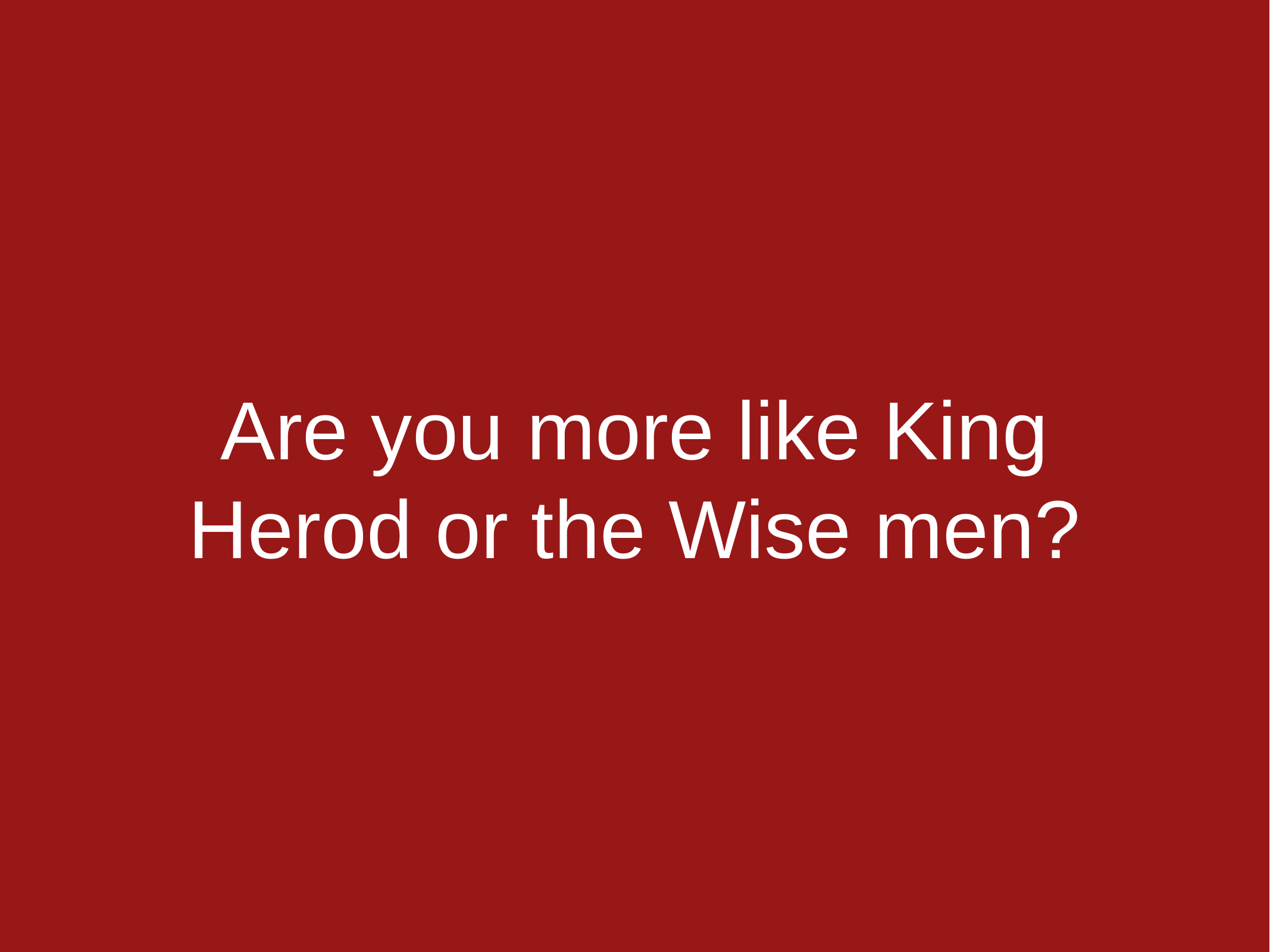

# Are you more like King Herod or the Wise men?